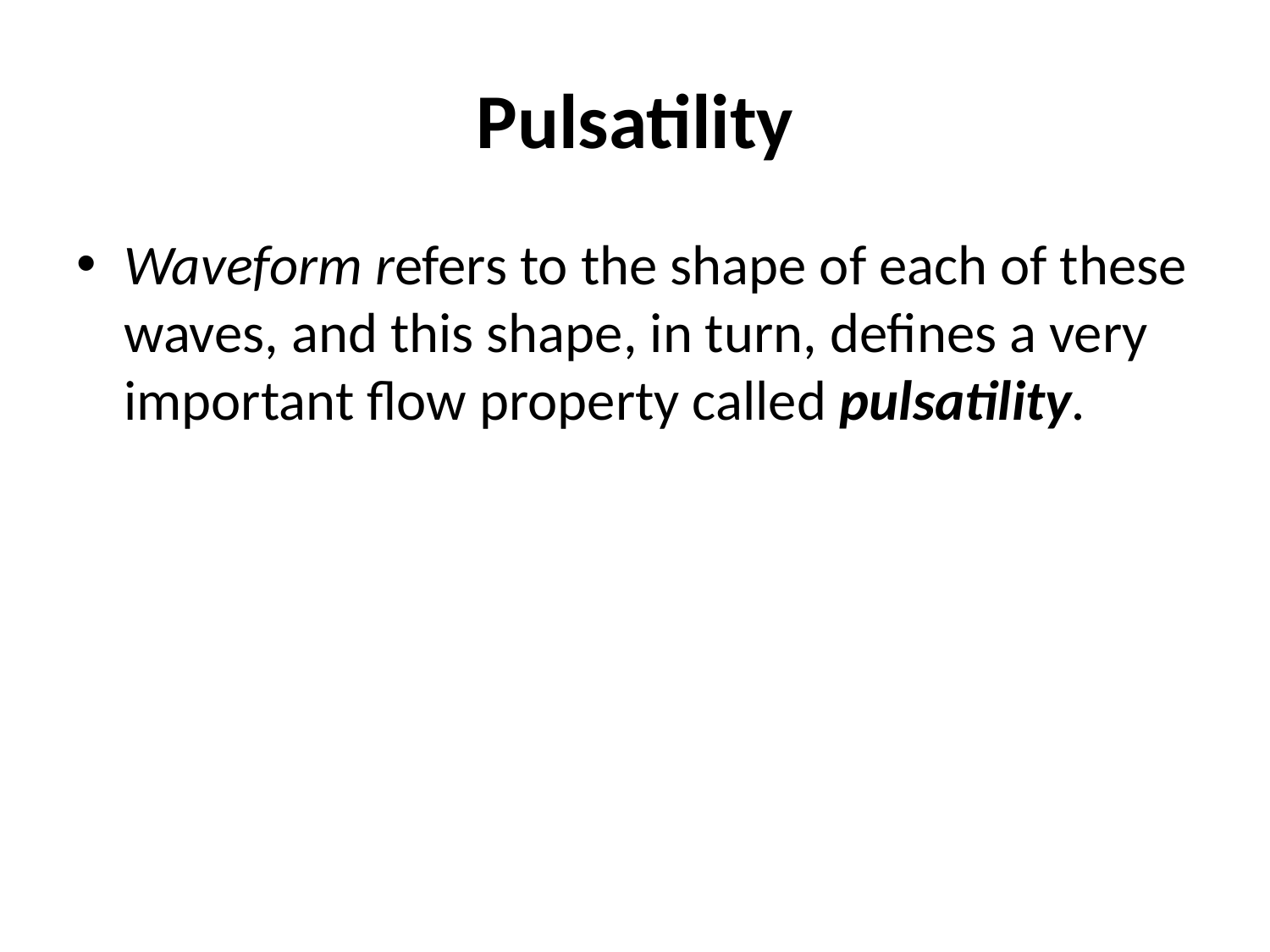

# Pulsatility
Waveform refers to the shape of each of these waves, and this shape, in turn, defines a very important flow property called pulsatility.